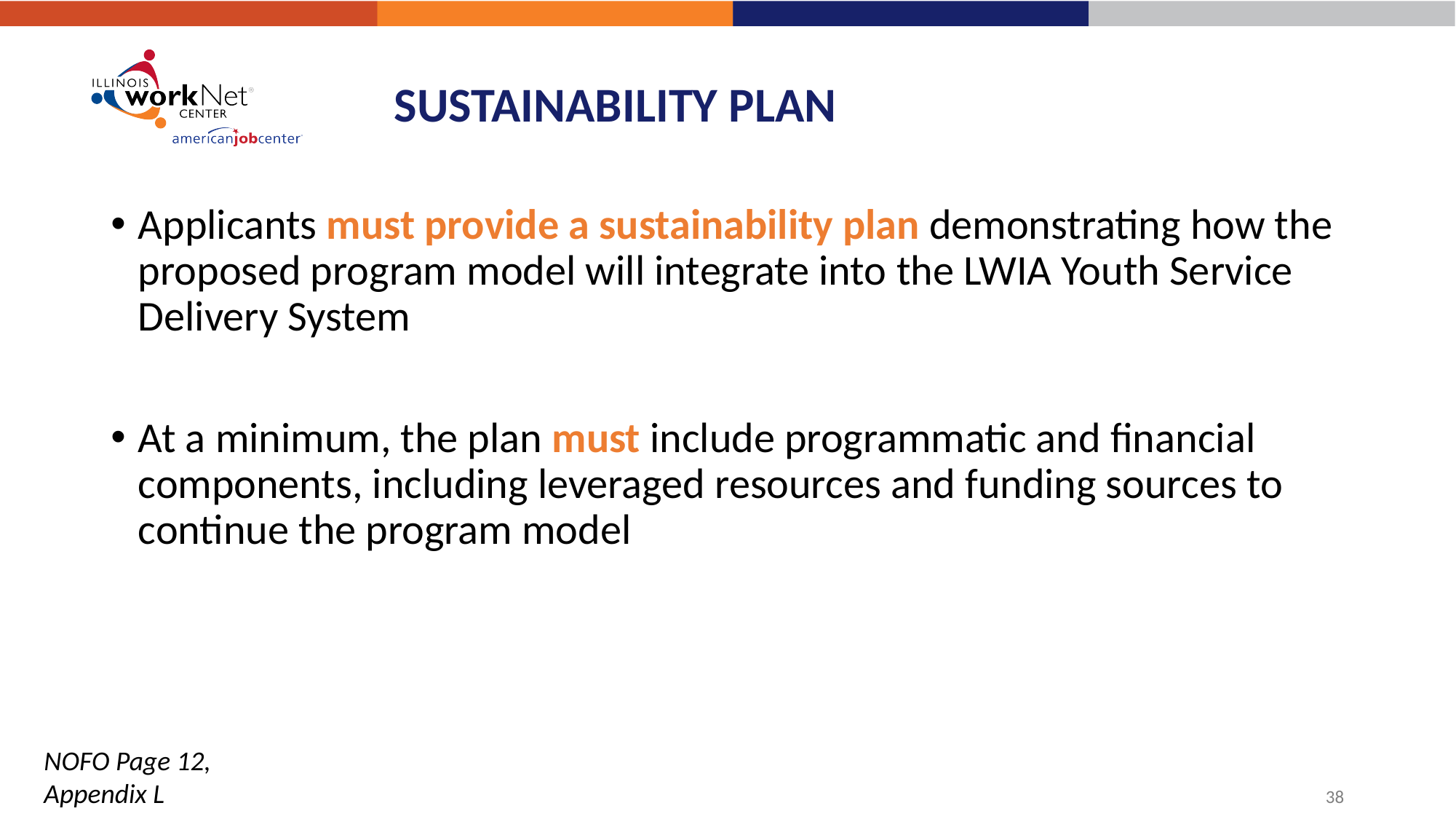

# SUSTAINABILITY PLAN
Applicants must provide a sustainability plan demonstrating how the proposed program model will integrate into the LWIA Youth Service Delivery System

At a minimum, the plan must include programmatic and financial components, including leveraged resources and funding sources to continue the program model
NOFO Page 12,
Appendix L
38